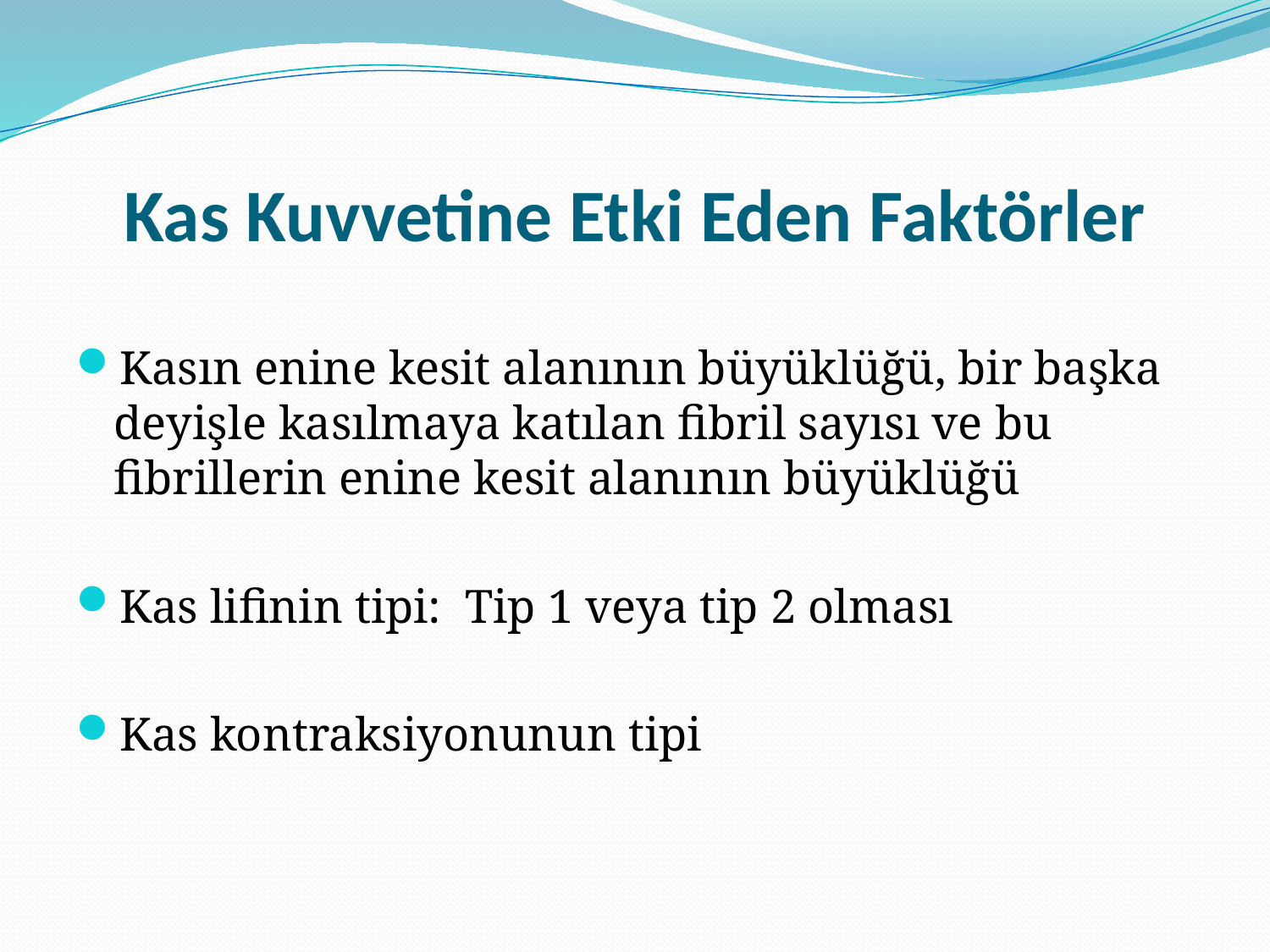

# Kas Kuvvetine Etki Eden Faktörler

Kasın enine kesit alanının büyüklüğü, bir başka deyişle kasılmaya katılan fibril sayısı ve bu fibrillerin enine kesit alanının büyüklüğü

Kas lifinin tipi:  Tip 1 veya tip 2 olması

Kas kontraksiyonunun tipi